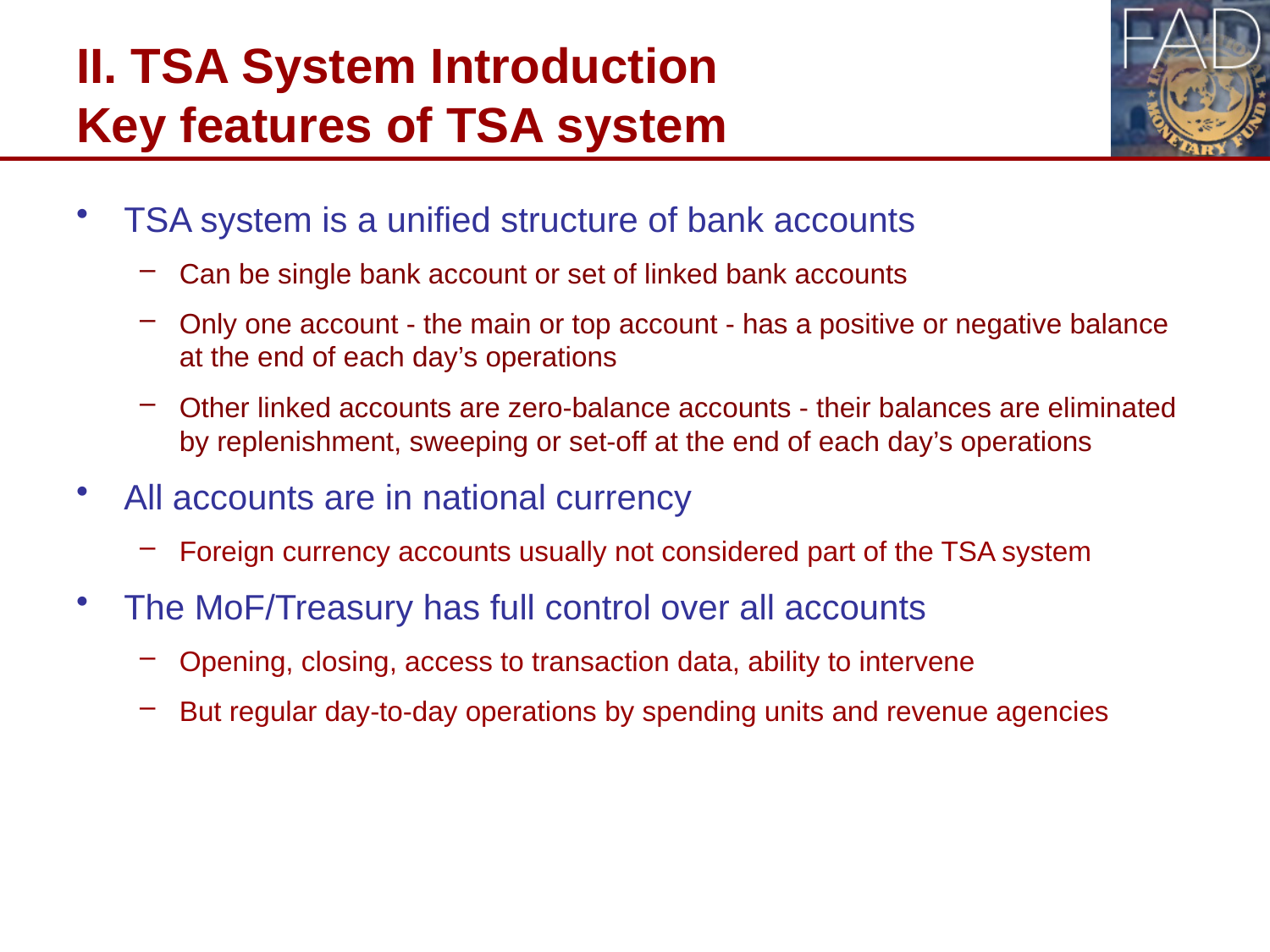

# II. TSA System Introduction Key features of TSA system
TSA system is a unified structure of bank accounts
Can be single bank account or set of linked bank accounts
Only one account - the main or top account - has a positive or negative balance at the end of each day’s operations
Other linked accounts are zero-balance accounts - their balances are eliminated by replenishment, sweeping or set-off at the end of each day’s operations
All accounts are in national currency
Foreign currency accounts usually not considered part of the TSA system
The MoF/Treasury has full control over all accounts
Opening, closing, access to transaction data, ability to intervene
But regular day-to-day operations by spending units and revenue agencies

5